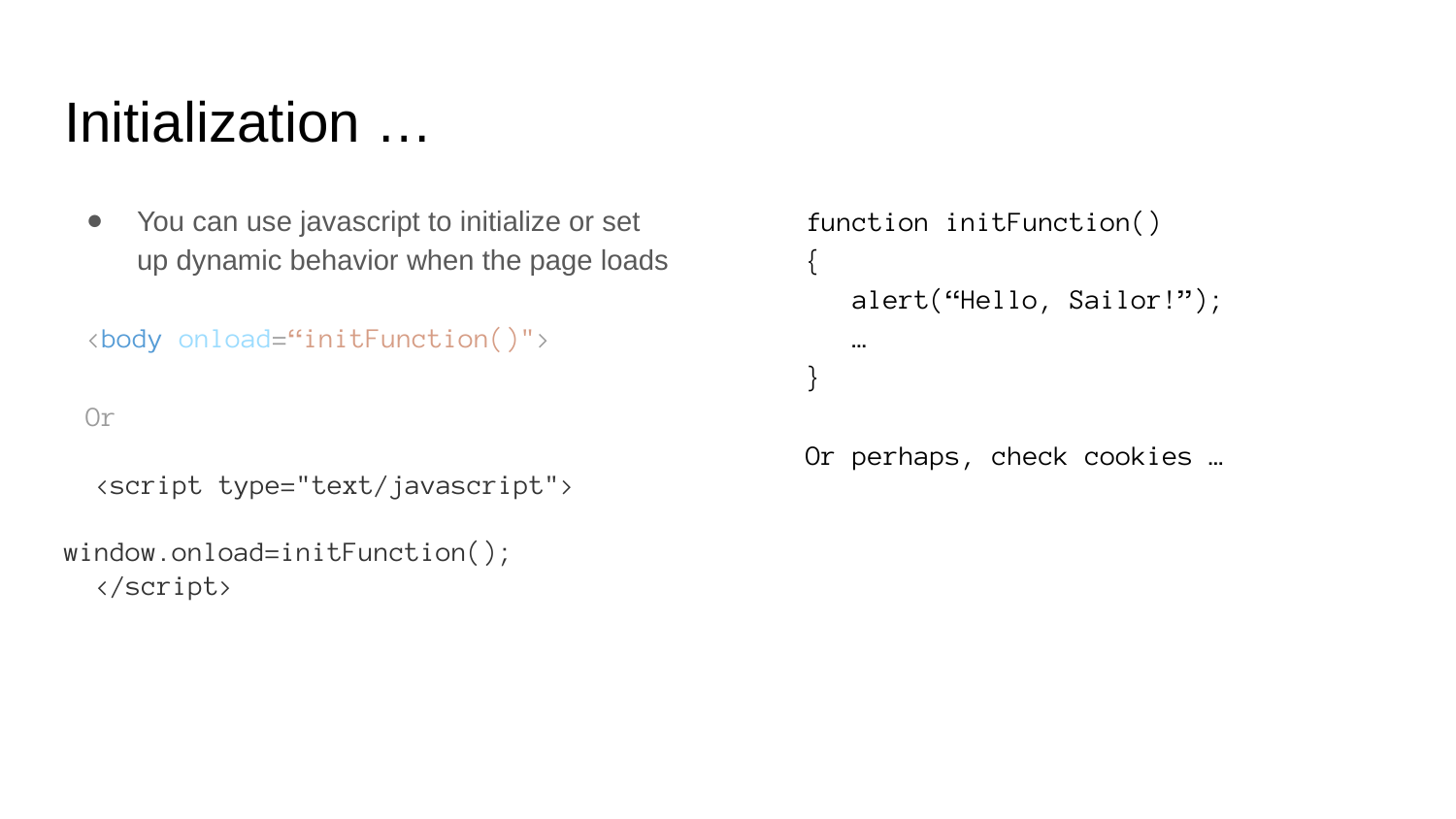

# Initialization …
You can use javascript to initialize or set up dynamic behavior when the page loads

<body onload=“initFunction()">

Or

  <script type="text/javascript">
	 window.onload=initFunction();
  </script>

function initFunction()
{
   alert(“Hello, Sailor!”);
   …
}

Or perhaps, check cookies …